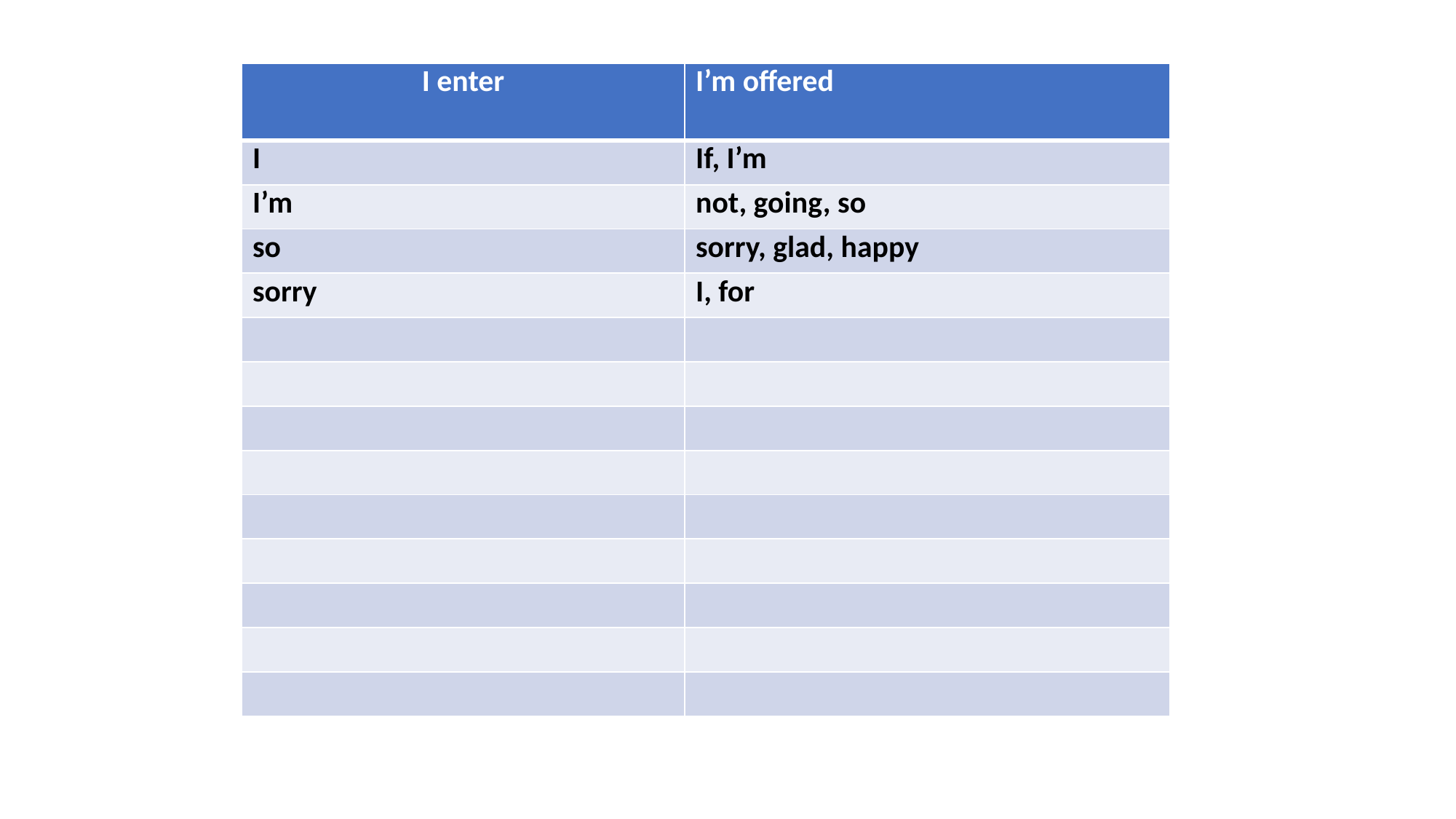

| I enter | I’m offered |
| --- | --- |
| I | If, I’m |
| I’m | not, going, so |
| so | sorry, glad, happy |
| sorry | I, for |
|  |  |
|  |  |
|  |  |
|  |  |
|  |  |
|  |  |
|  |  |
|  |  |
|  |  |